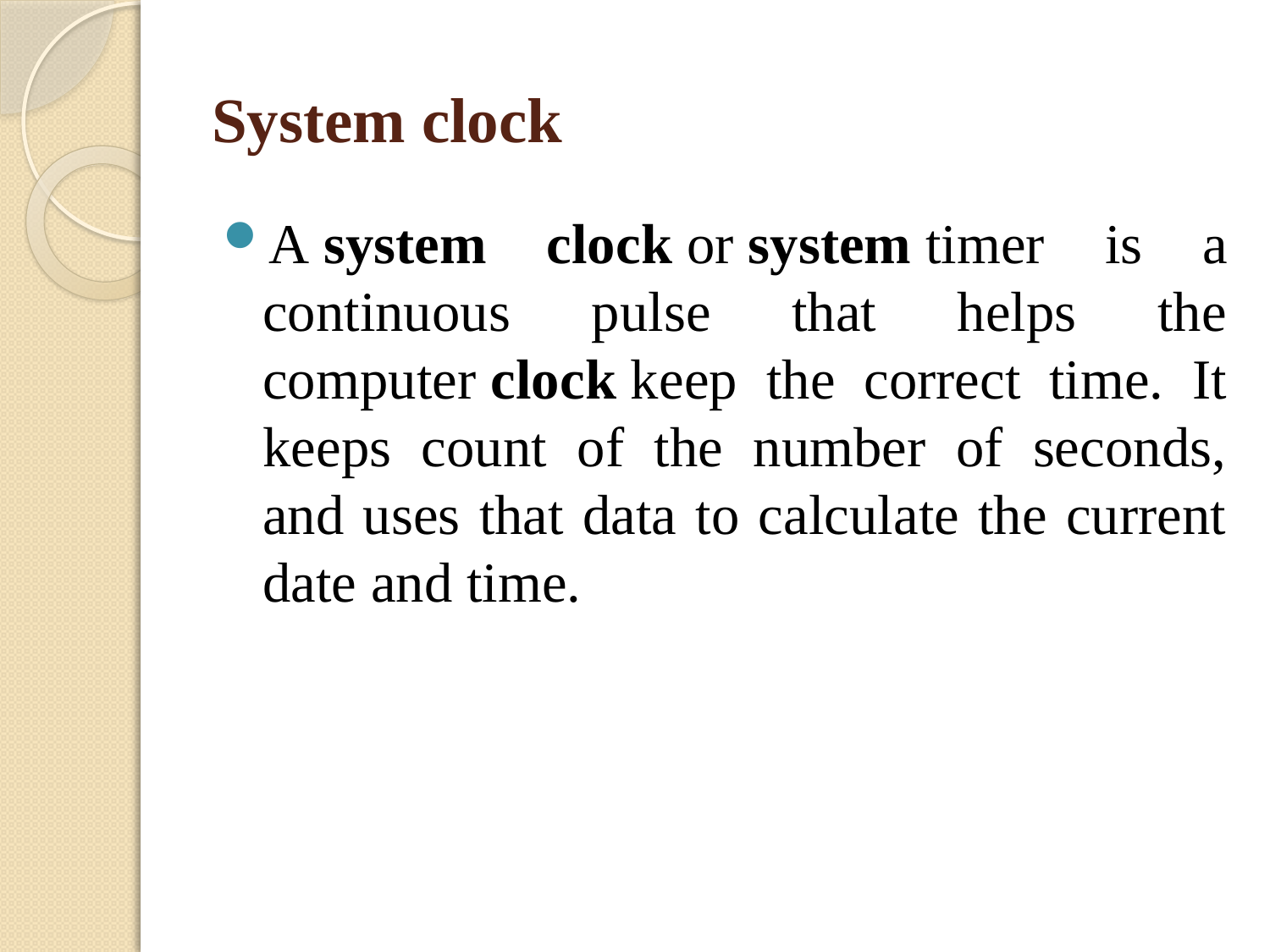

# System clock
A system clock or system timer is a continuous pulse that helps the computer clock keep the correct time. It keeps count of the number of seconds, and uses that data to calculate the current date and time.